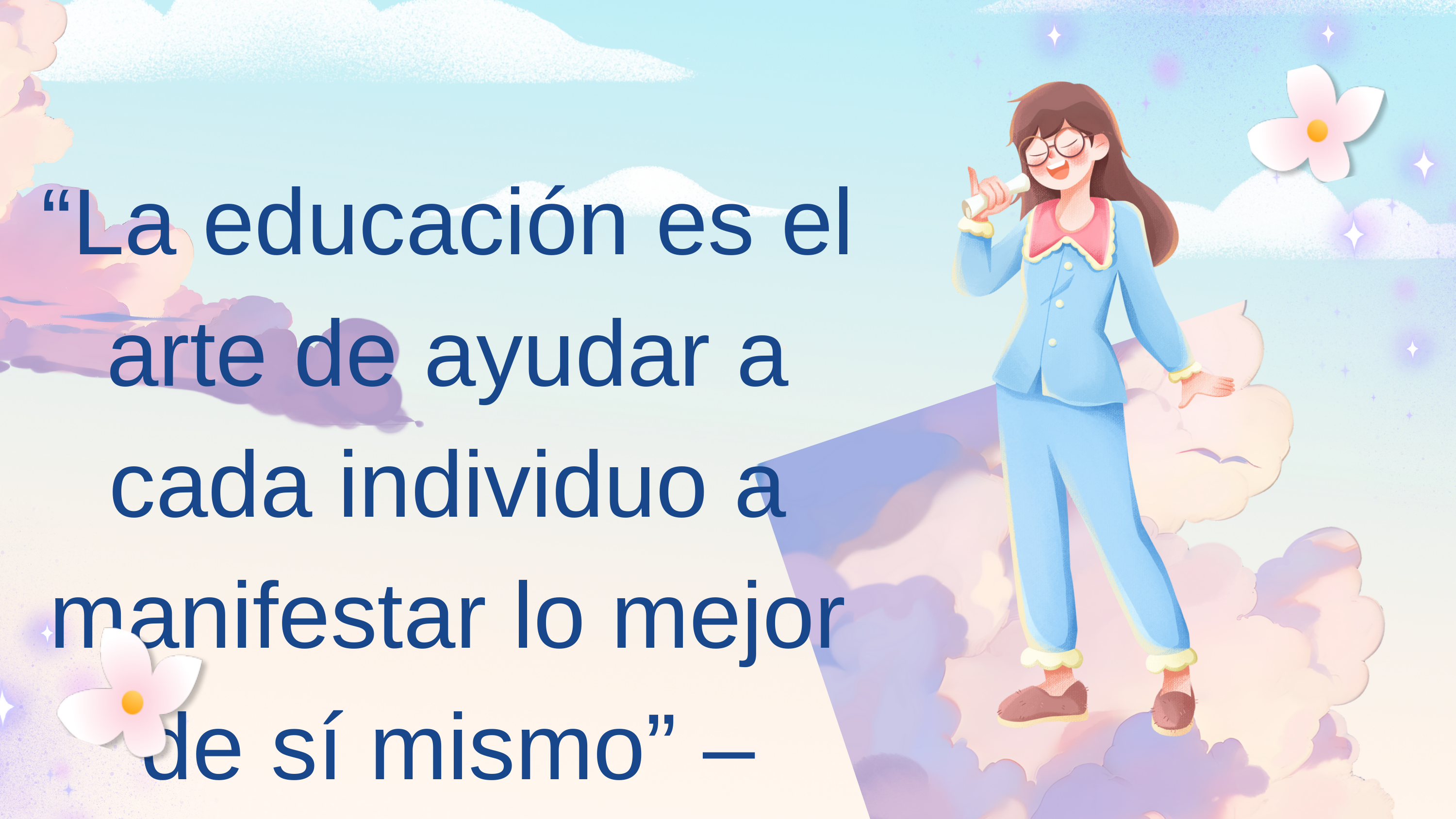

“La educación es el arte de ayudar a cada individuo a manifestar lo mejor de sí mismo” – Rudolf Steiner